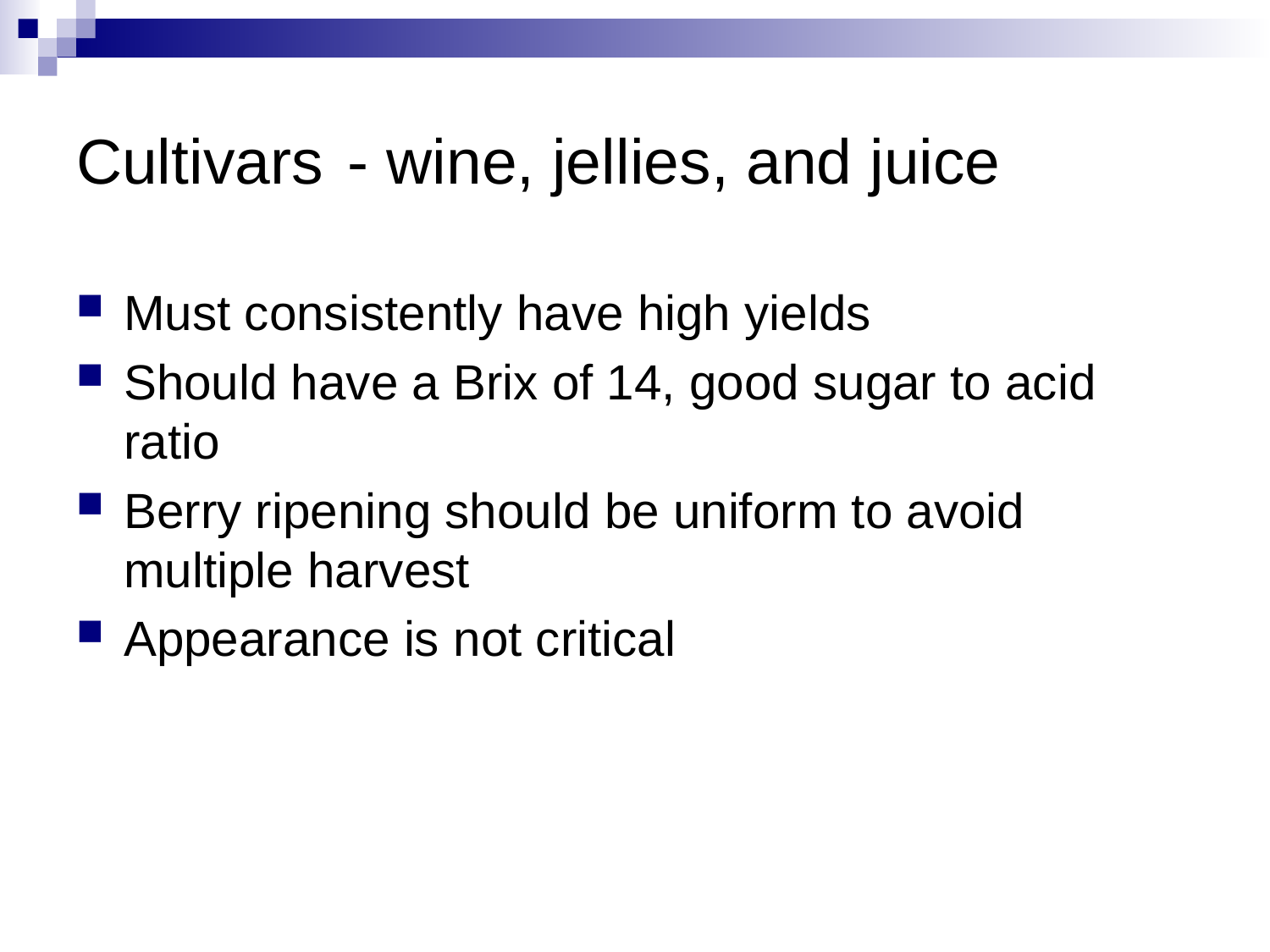

# Cultivars	 - wine, jellies, and juice
Must consistently have high yields
Should have a Brix of 14, good sugar to acid ratio
Berry ripening should be uniform to avoid multiple harvest
Appearance is not critical